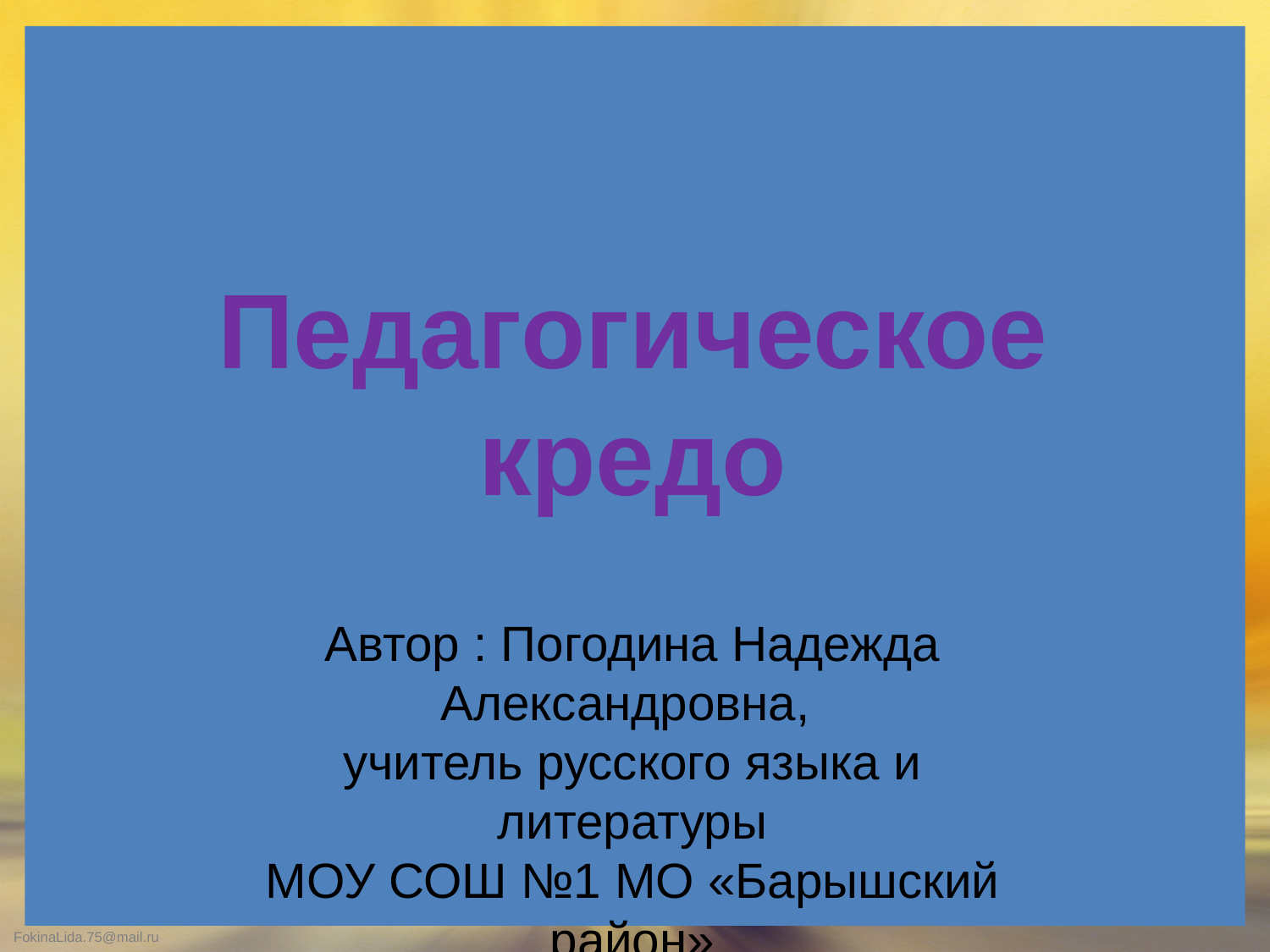

Педагогическое кредо
Автор : Погодина Надежда Александровна,
учитель русского языка и литературы
МОУ СОШ №1 МО «Барышский район»
2014